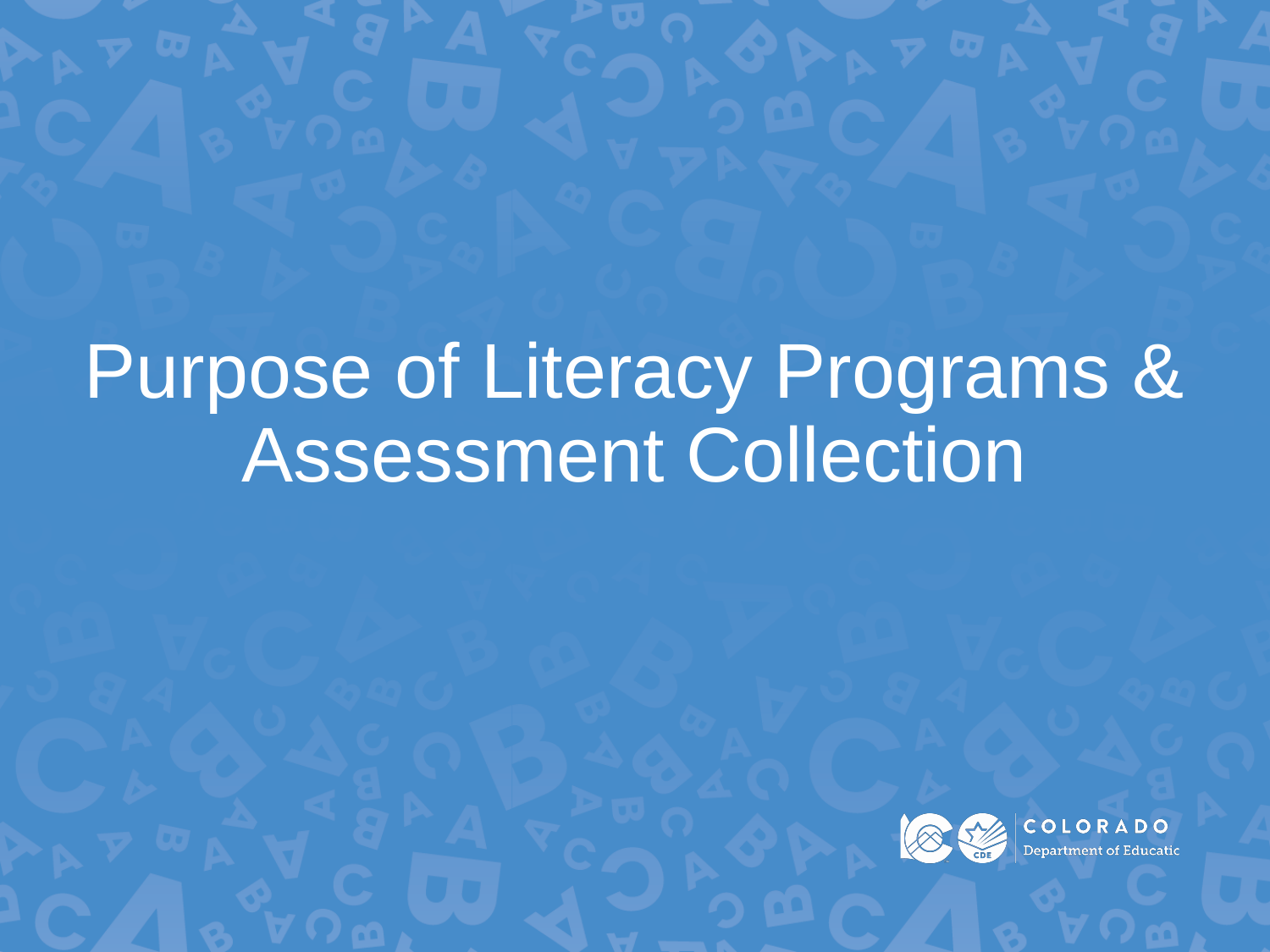

# Purpose of Literacy Programs & Assessment Collection